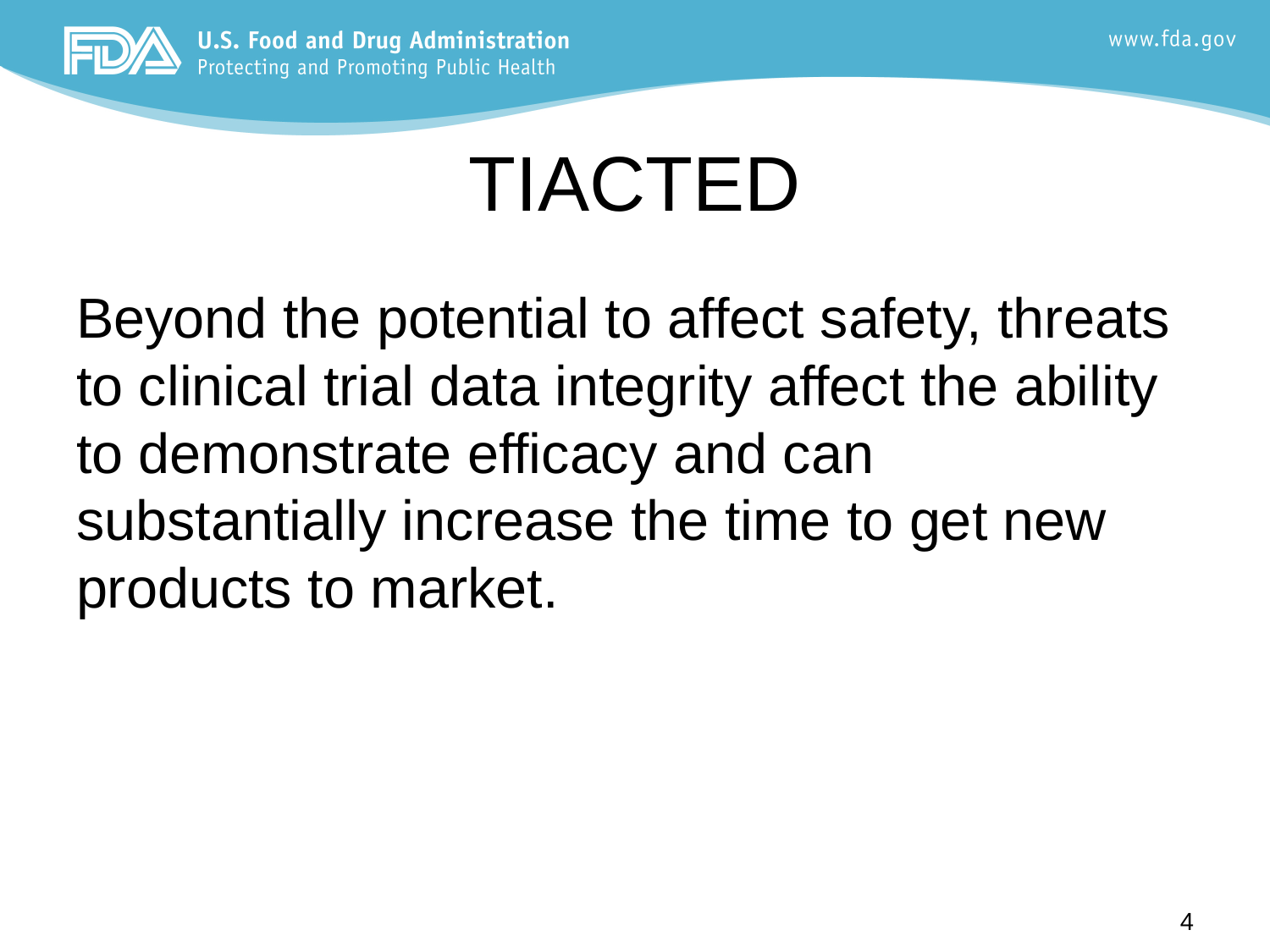

# TIACTED
Beyond the potential to affect safety, threats to clinical trial data integrity affect the ability to demonstrate efficacy and can substantially increase the time to get new products to market.
4